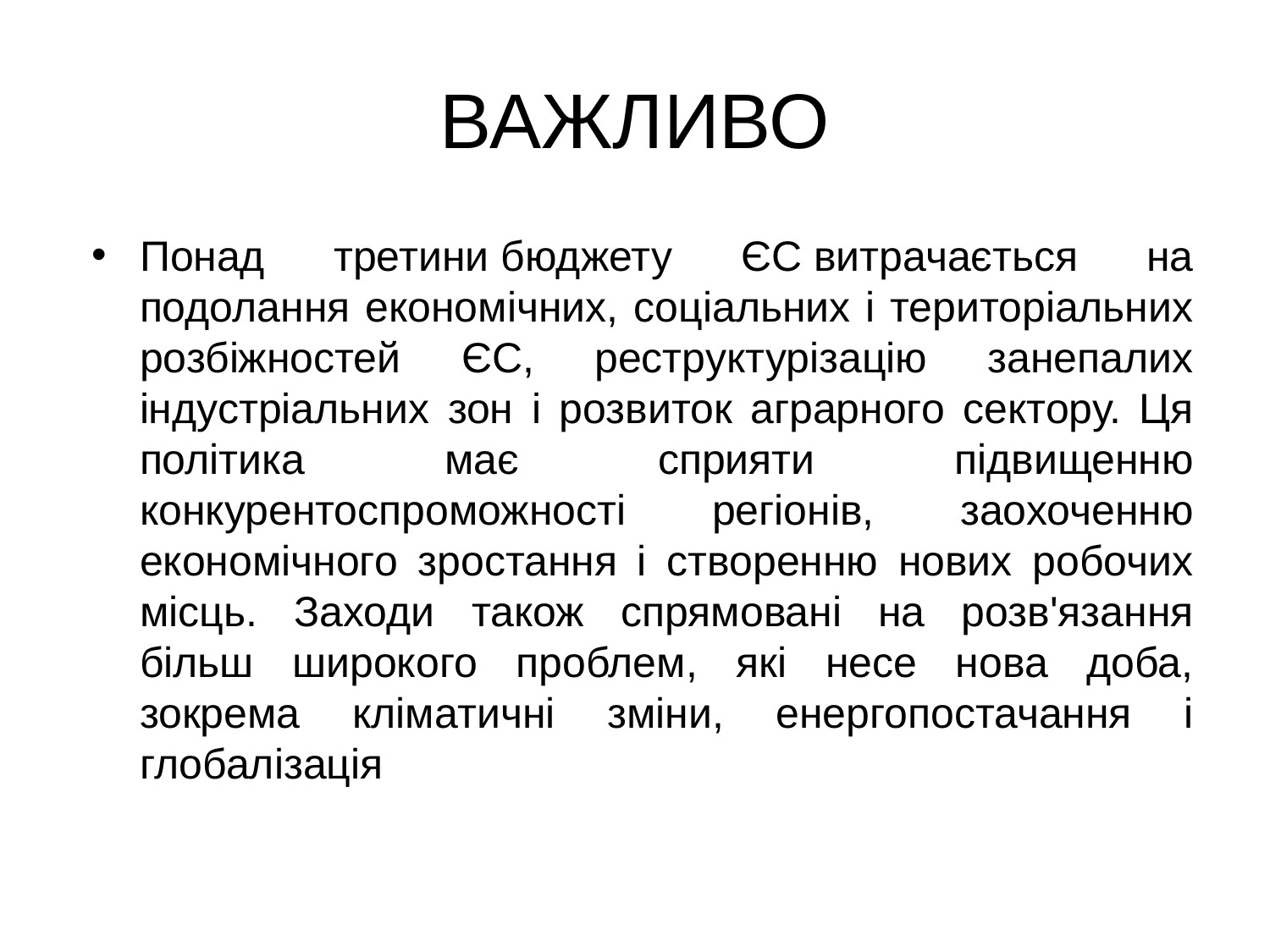

# ВАЖЛИВО
Понад третини бюджету ЄС витрачається на подолання економічних, соціальних і територіальних розбіжностей ЄС, реструктурізацію занепалих індустріальних зон і розвиток аграрного сектору. Ця політика має сприяти підвищенню конкурентоспроможності регіонів, заохоченню економічного зростання і створенню нових робочих місць. Заходи також спрямовані на розв'язання більш широкого проблем, які несе нова доба, зокрема кліматичні зміни, енергопостачання і глобалізація